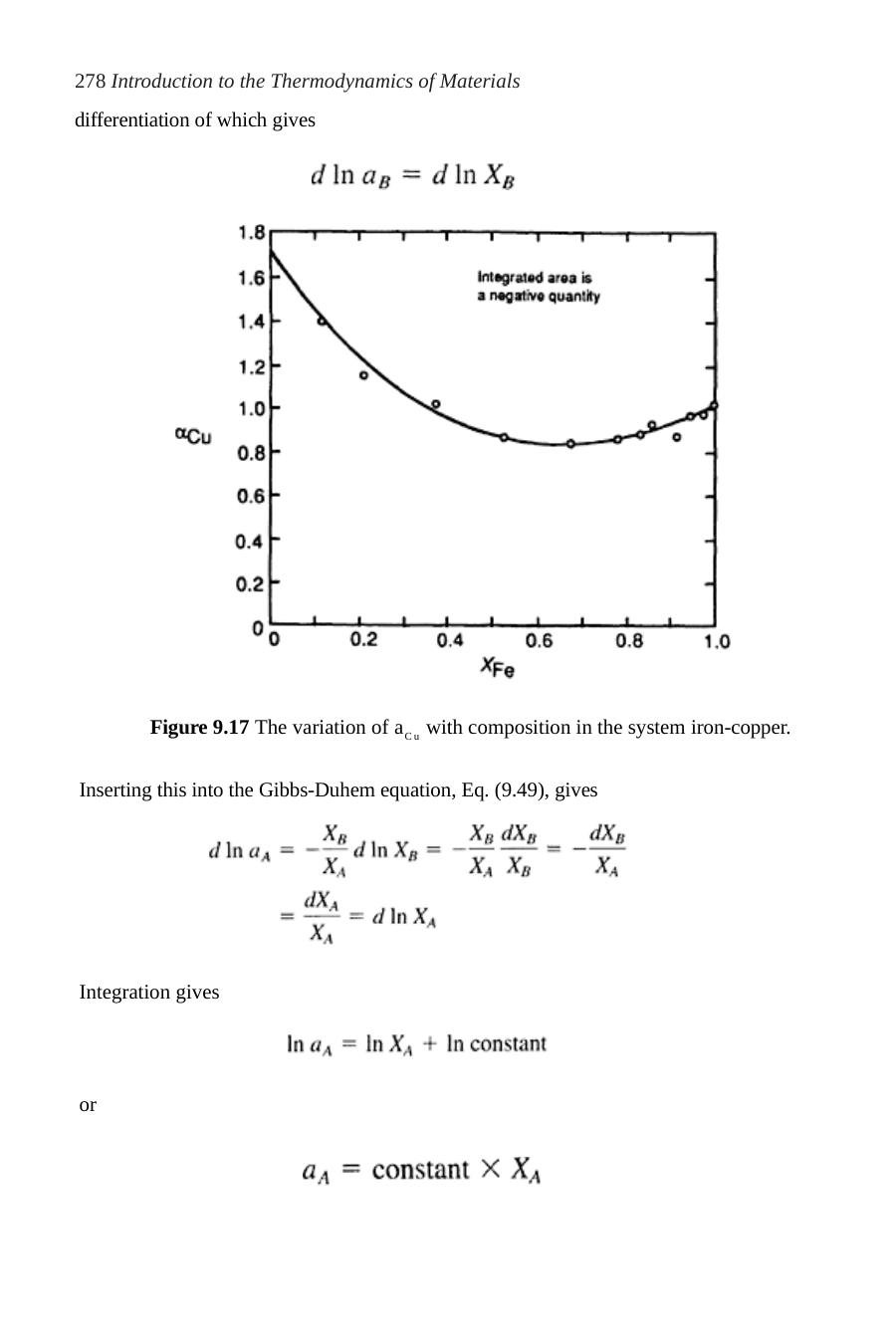

278 Introduction to the Thermodynamics of Materials
differentiation of which gives

Figure 9.17 The variation of aCu with composition in the system iron-copper.

Inserting this into the Gibbs-Duhem equation, Eq. (9.49), gives

Integration gives

or